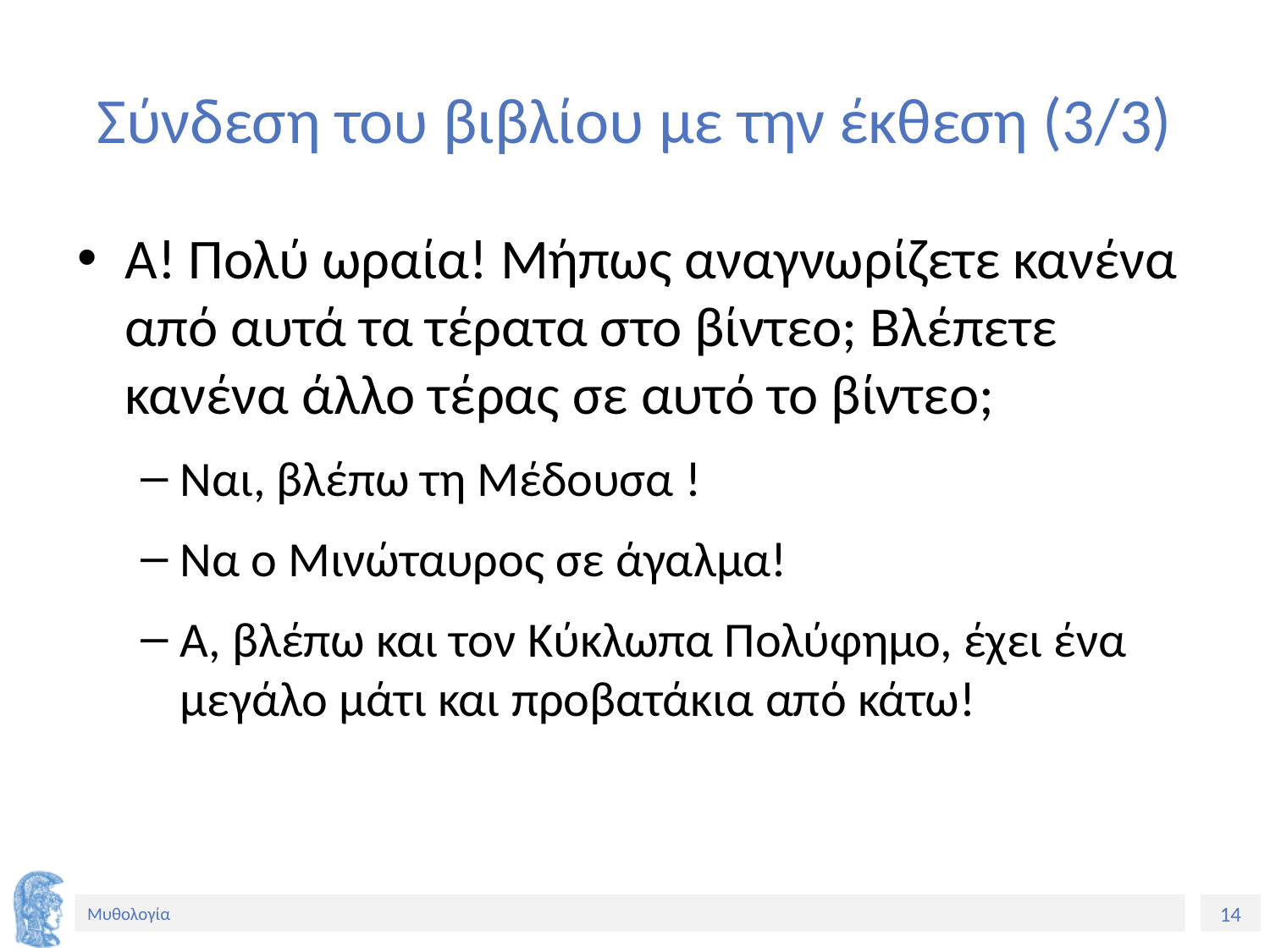

# Σύνδεση του βιβλίου με την έκθεση (3/3)
Α! Πολύ ωραία! Μήπως αναγνωρίζετε κανένα από αυτά τα τέρατα στο βίντεο; Βλέπετε κανένα άλλο τέρας σε αυτό το βίντεο;
Ναι, βλέπω τη Μέδουσα !
Να ο Μινώταυρος σε άγαλμα!
Α, βλέπω και τον Κύκλωπα Πολύφημο, έχει ένα μεγάλο μάτι και προβατάκια από κάτω!